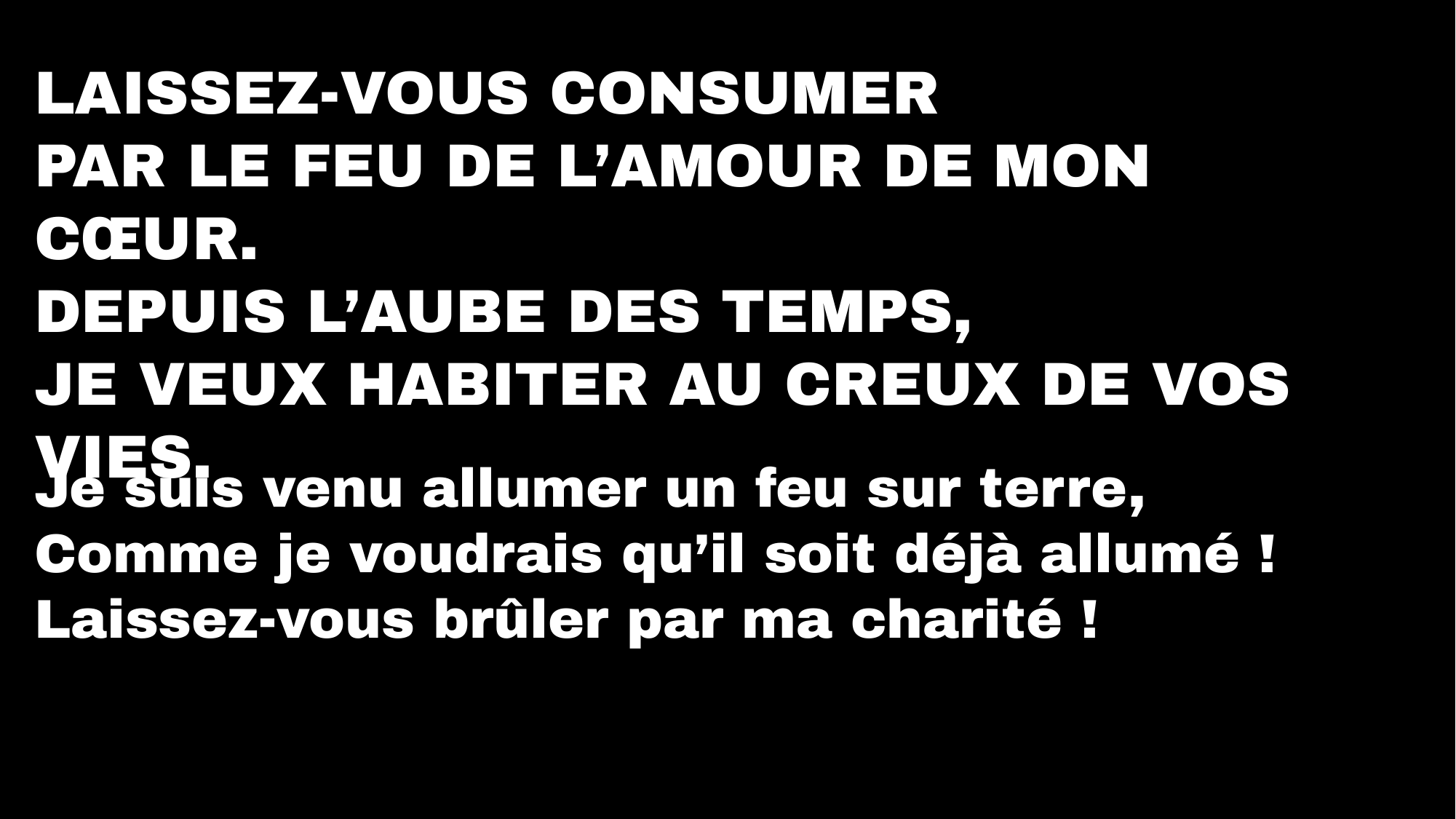

Laissez-vous consumer
Par le feu de l’amour de mon cœur.
Depuis l’aube des temps,
Je veux habiter au creux de vos vies.
Je suis venu allumer un feu sur terre,
Comme je voudrais qu’il soit déjà allumé !
Laissez-vous brûler par ma charité !